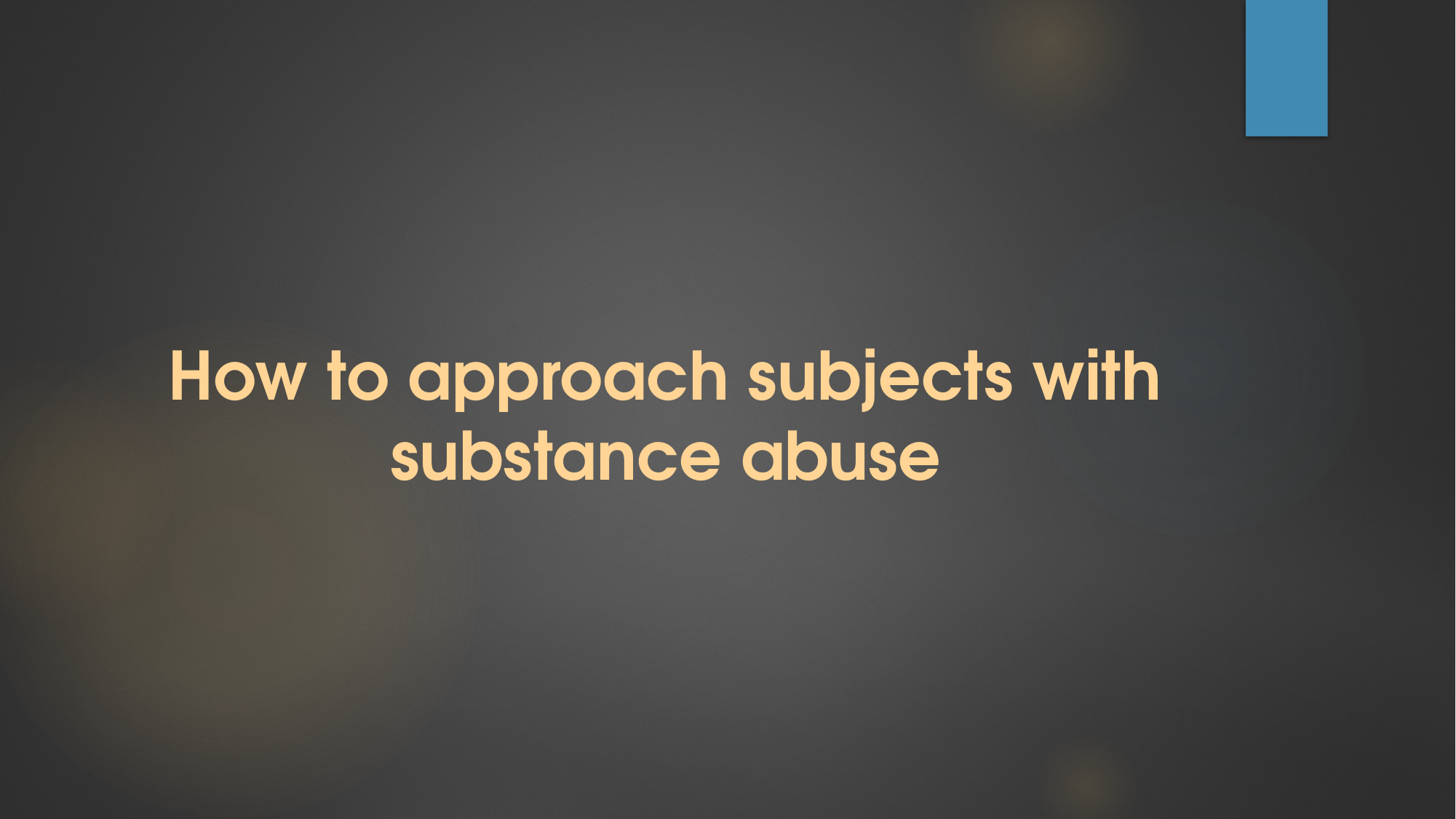

#
How to approach subjects with substance abuse